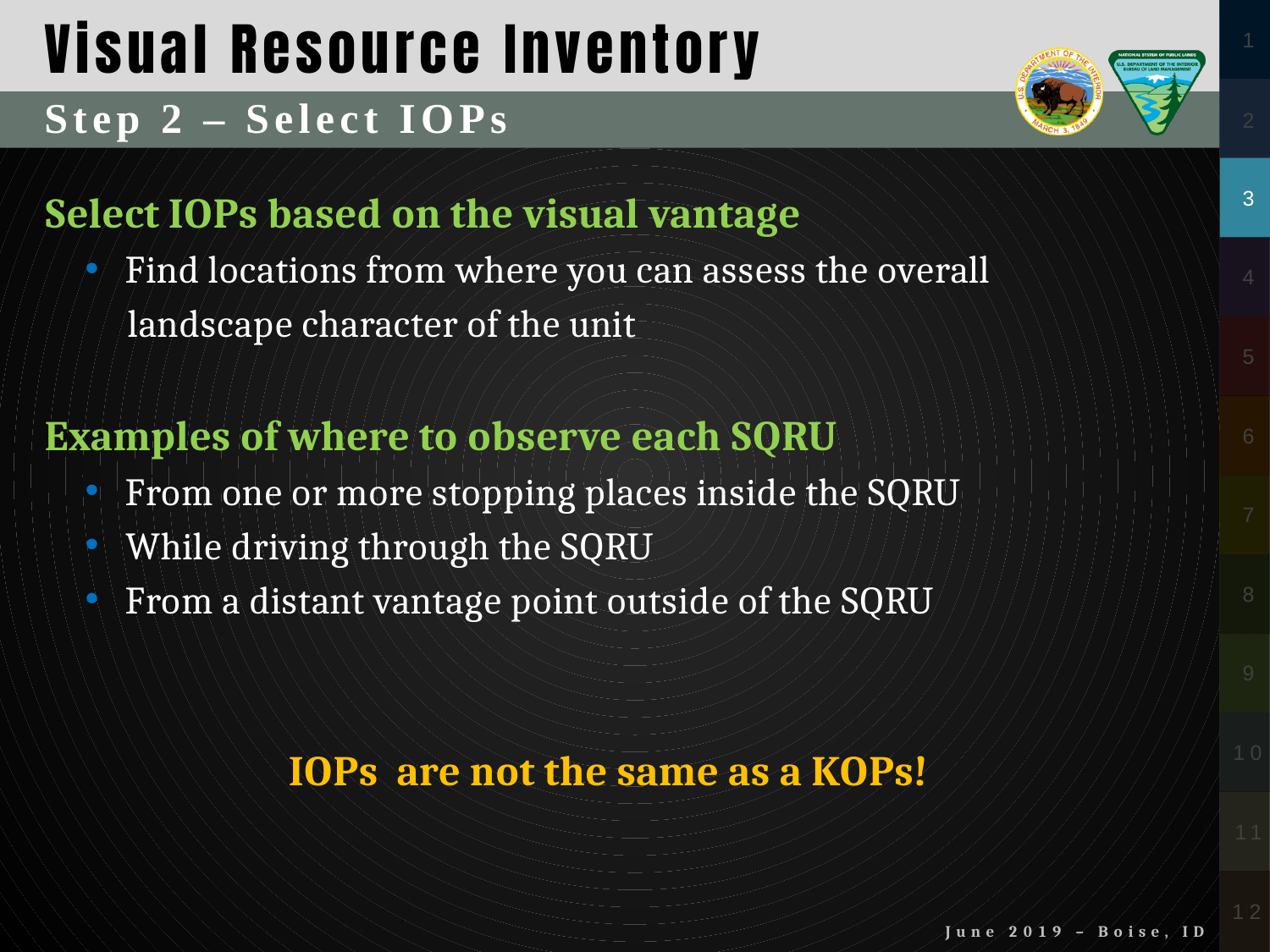

Step 2 – Select IOPs
Select IOPs based on the visual vantage
Find locations from where you can assess the overall
     landscape character of the unit

Examples of where to observe each SQRU
From one or more stopping places inside the SQRU
While driving through the SQRU
From a distant vantage point outside of the SQRU

IOPs  are not the same as a KOPs!